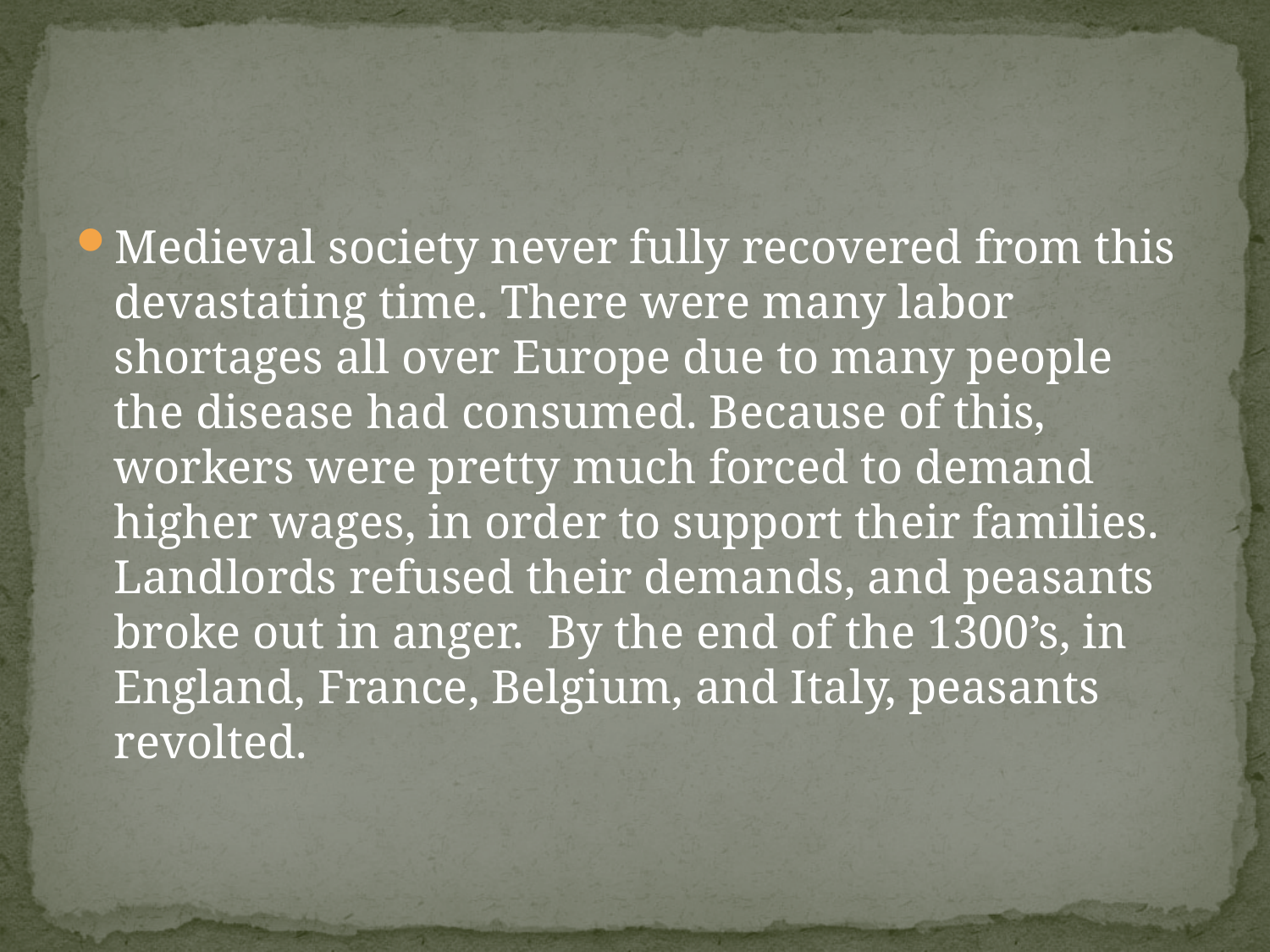

Medieval society never fully recovered from this devastating time. There were many labor shortages all over Europe due to many people the disease had consumed. Because of this, workers were pretty much forced to demand higher wages, in order to support their families. Landlords refused their demands, and peasants broke out in anger.  By the end of the 1300’s, in England, France, Belgium, and Italy, peasants revolted.